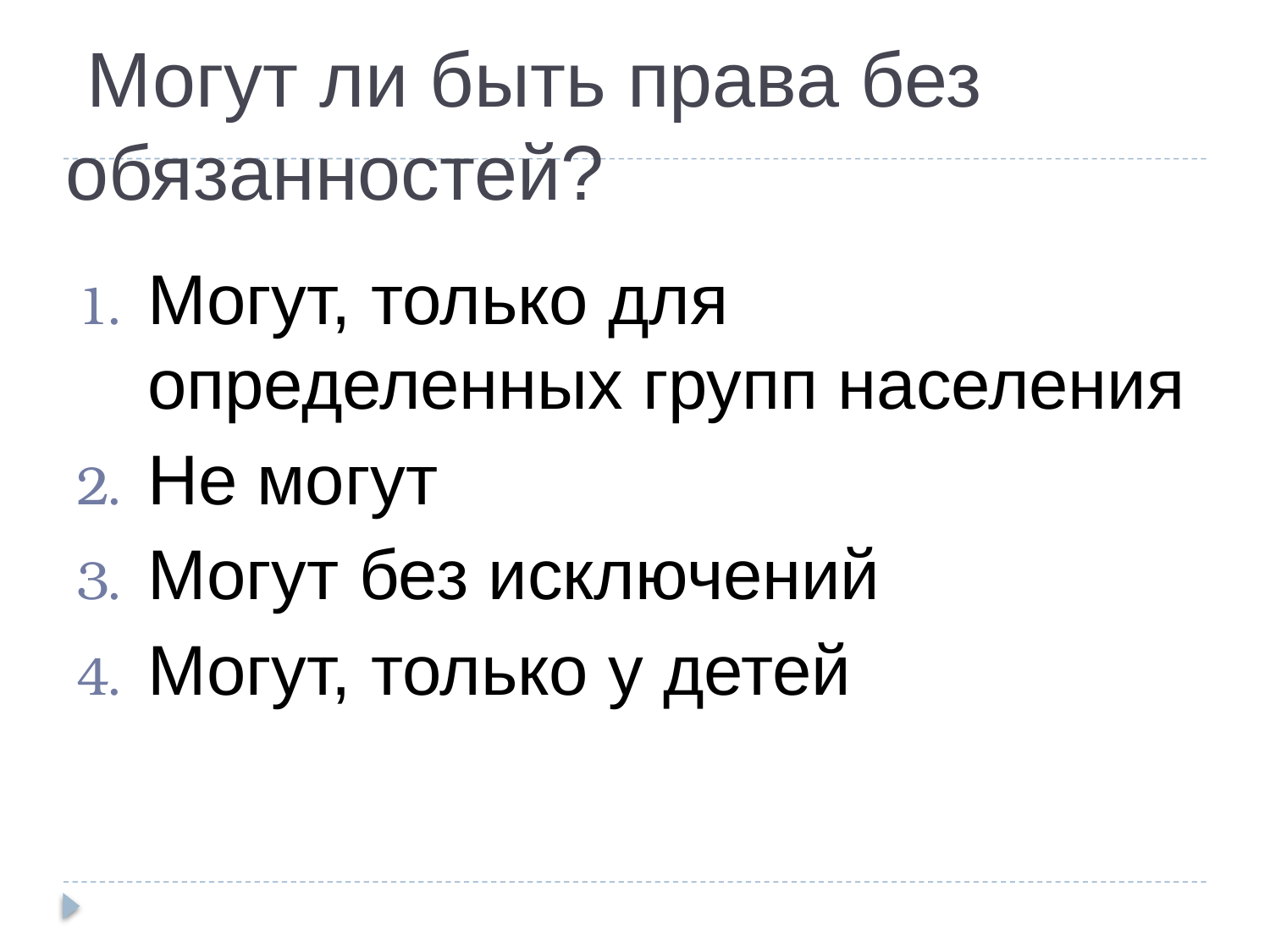

# Могут ли быть права без обязанностей?
Могут, только для определенных групп населения
Не могут
Могут без исключений
Могут, только у детей